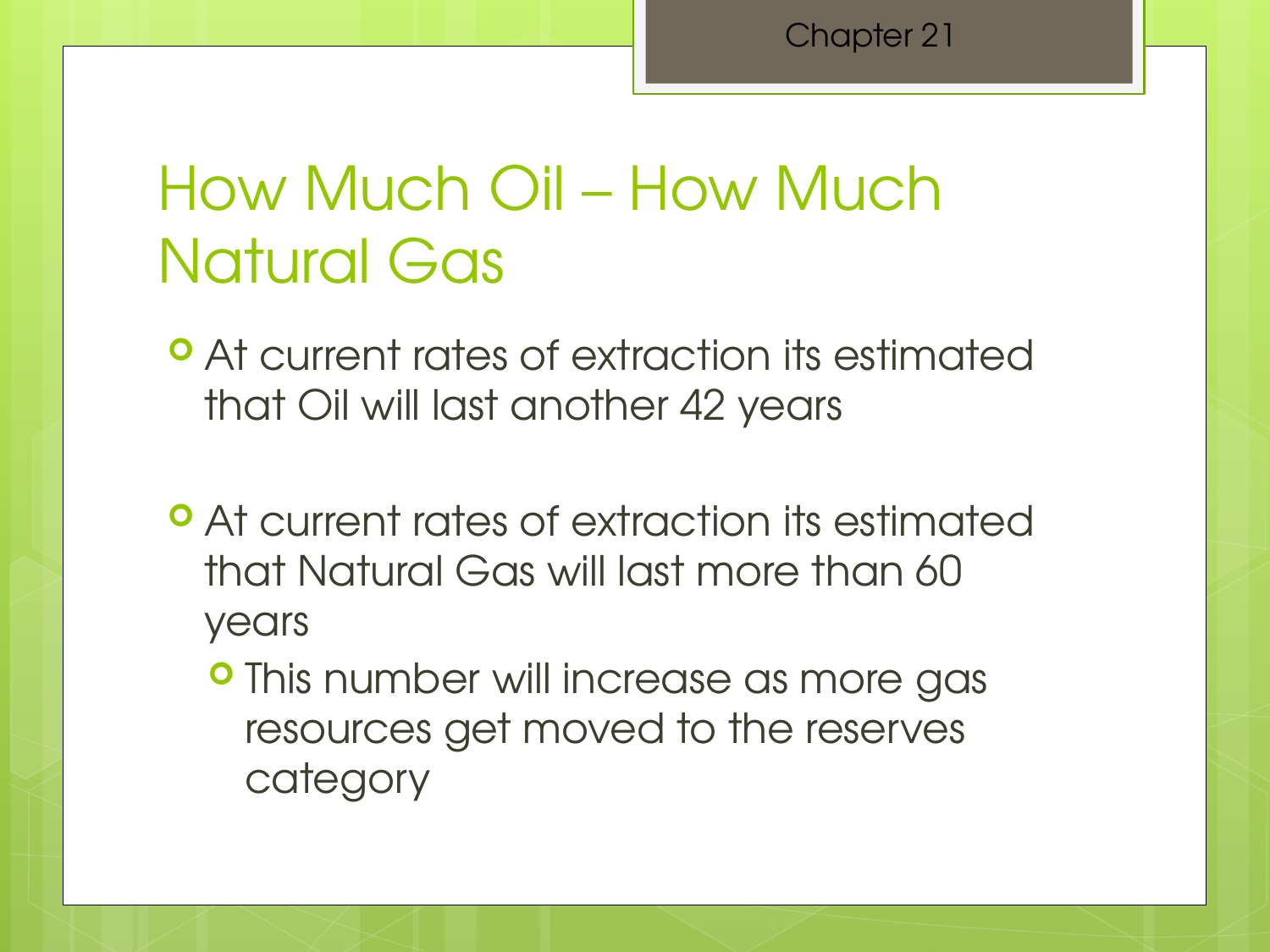

Chapter 21
# How Much Oil – How Much Natural Gas
At current rates of extraction its estimated that Oil will last another 42 years

At current rates of extraction its estimated that Natural Gas will last more than 60 years
This number will increase as more gas resources get moved to the reserves category